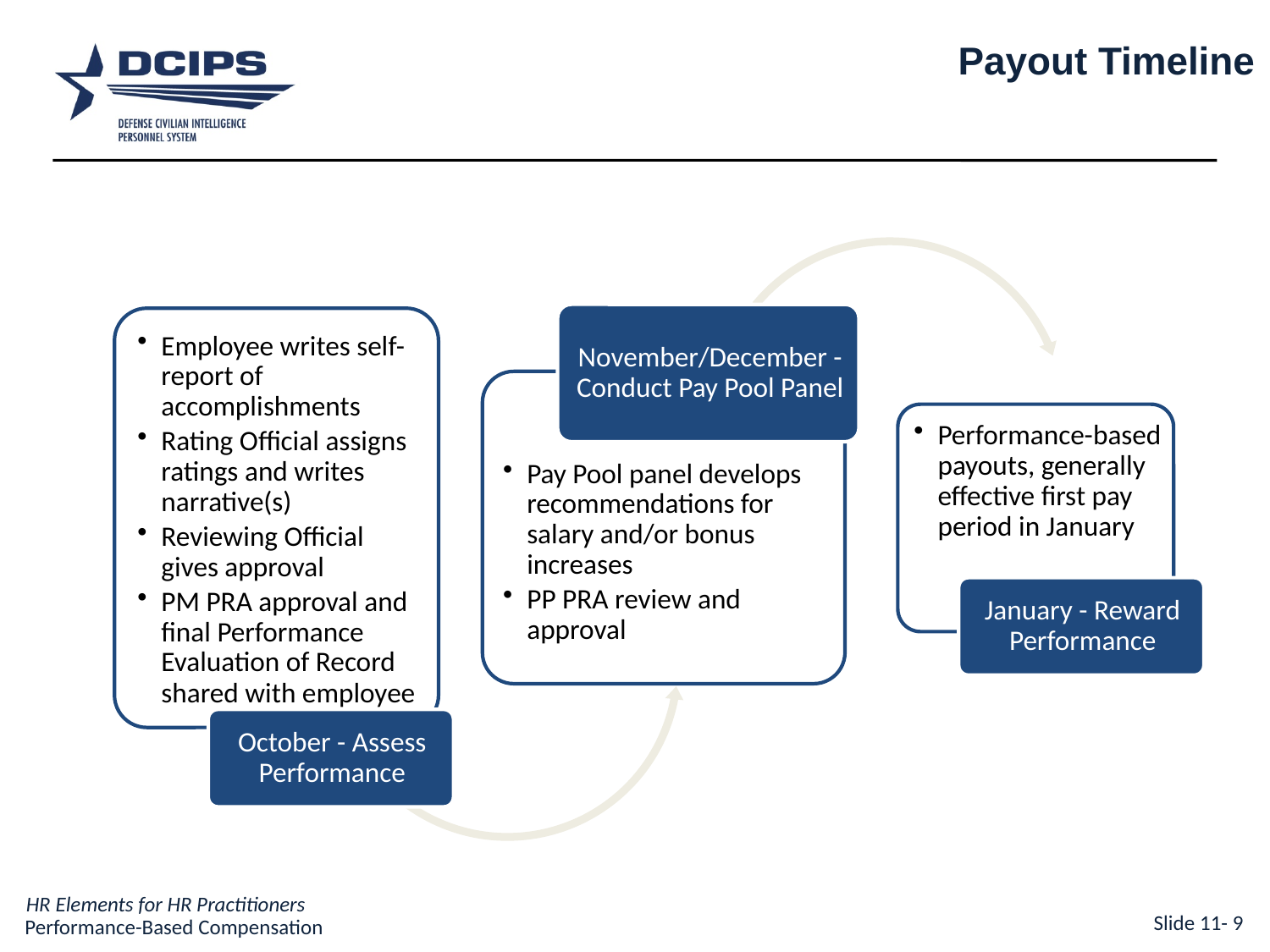

Payout Timeline
Employee writes self-report of accomplishments
Rating Official assigns ratings and writes narrative(s)
Reviewing Official gives approval
PM PRA approval and final Performance Evaluation of Record shared with employee
October - Assess Performance
Pay Pool panel develops recommendations for salary and/or bonus increases
PP PRA review and approval
November/December - Conduct Pay Pool Panel
Performance-based payouts, generally effective first pay period in January
January - Reward Performance
Slide 11- 9
Performance-Based Compensation